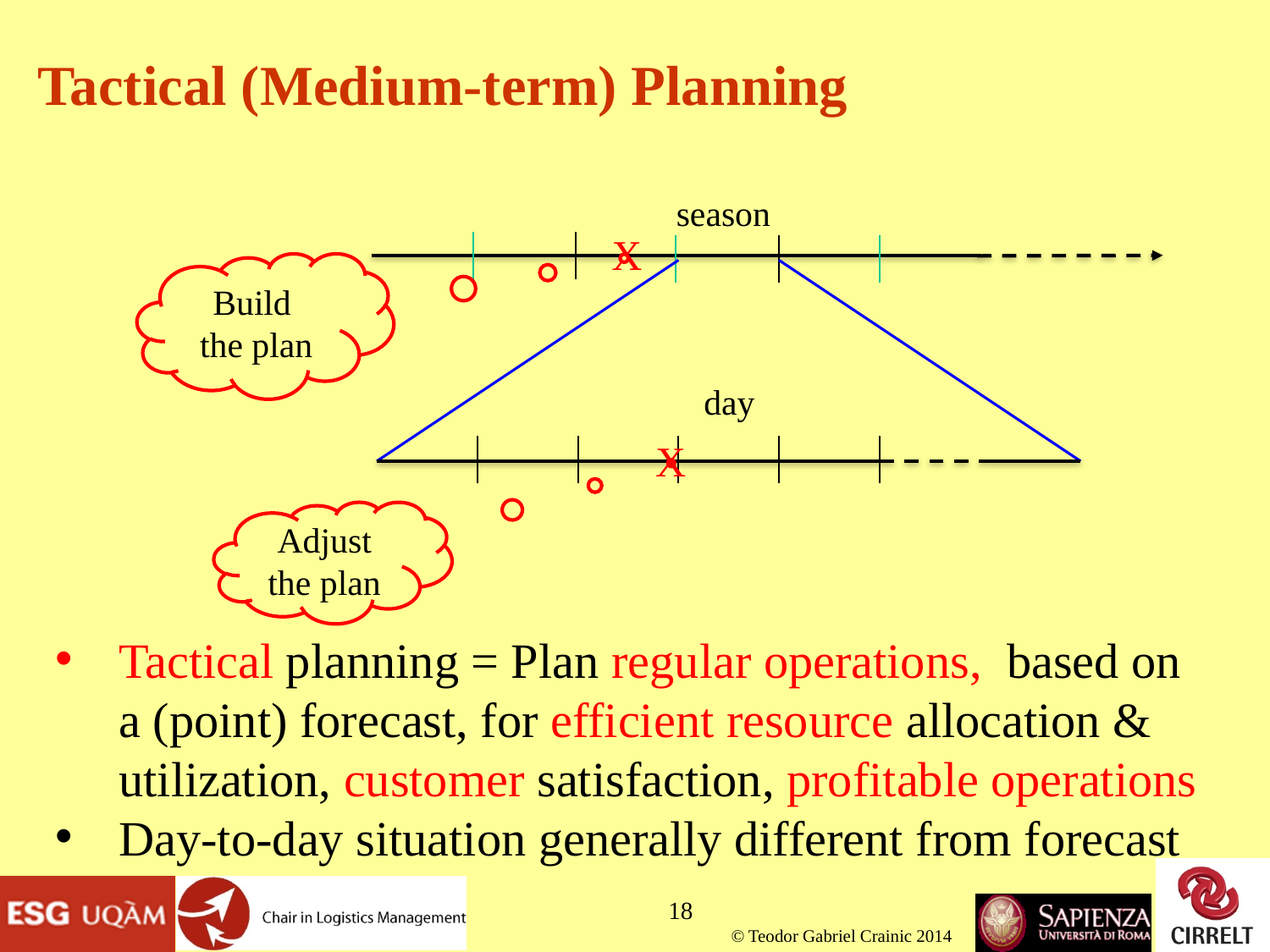

# Tactical (Medium-term) Planning
season
X
Build
the plan
day
X
Adjust the plan
Tactical planning = Plan regular operations,  based on a (point) forecast, for efficient resource allocation & utilization, customer satisfaction, profitable operations
Day-to-day situation generally different from forecast
18